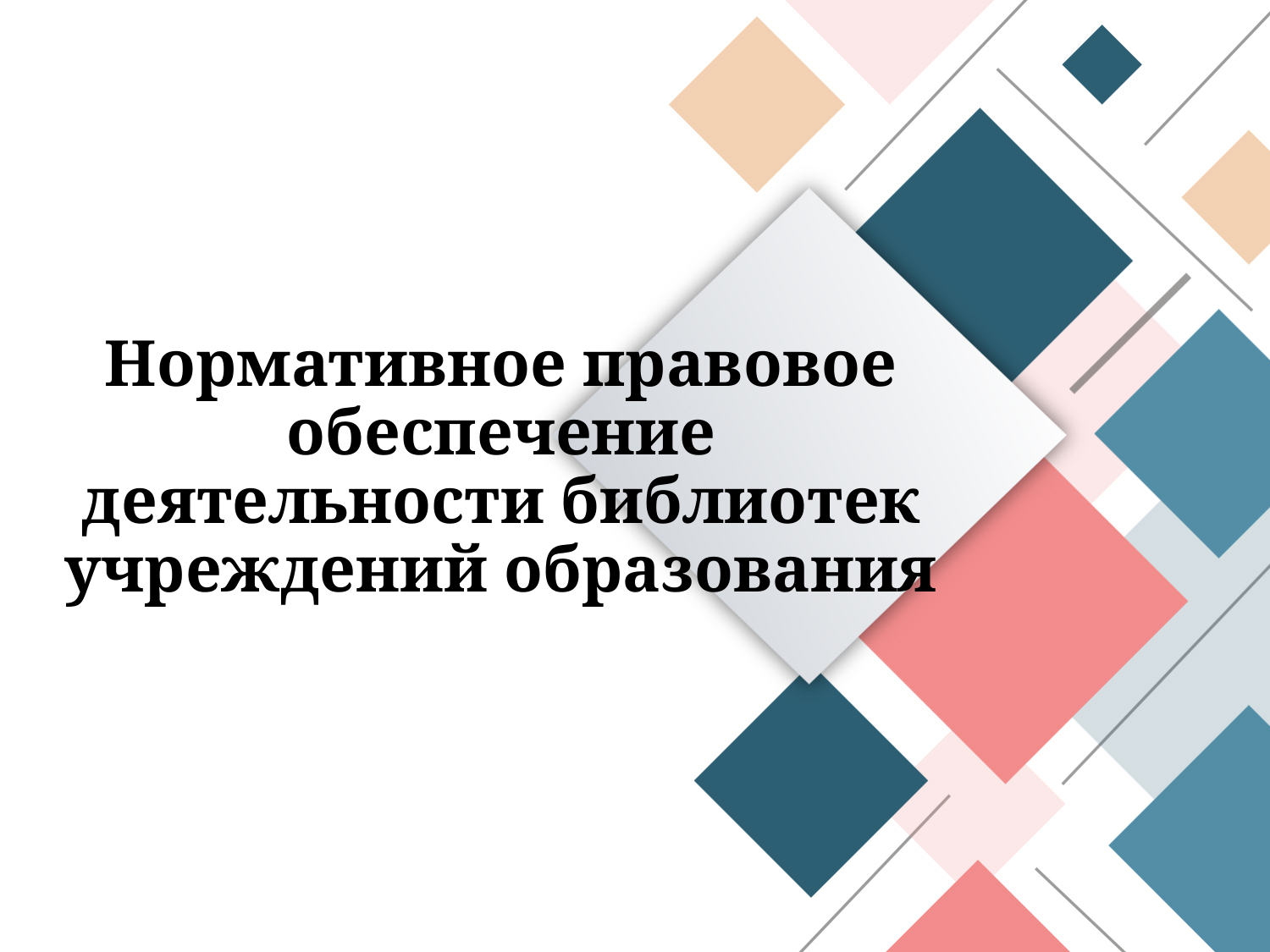

# Нормативное правовое обеспечение деятельности библиотек учреждений образования